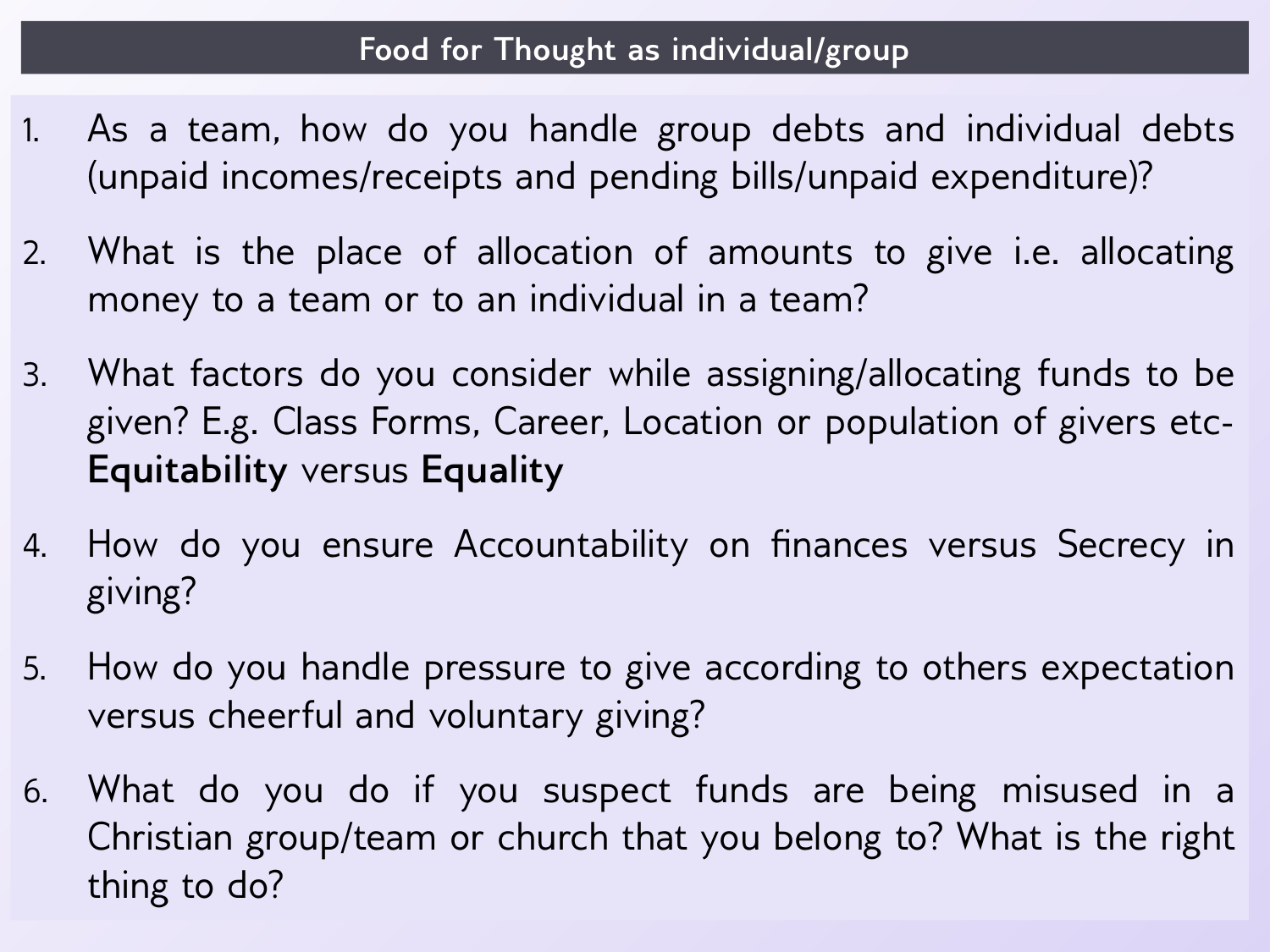

# Food for Thought as individual/group
As a team, how do you handle group debts and individual debts (unpaid incomes/receipts and pending bills/unpaid expenditure)?
What is the place of allocation of amounts to give i.e. allocating money to a team or to an individual in a team?
What factors do you consider while assigning/allocating funds to be given? E.g. Class Forms, Career, Location or population of givers etc- Equitability versus Equality
How do you ensure Accountability on finances versus Secrecy in giving?
How do you handle pressure to give according to others expectation versus cheerful and voluntary giving?
What do you do if you suspect funds are being misused in a Christian group/team or church that you belong to? What is the right thing to do?